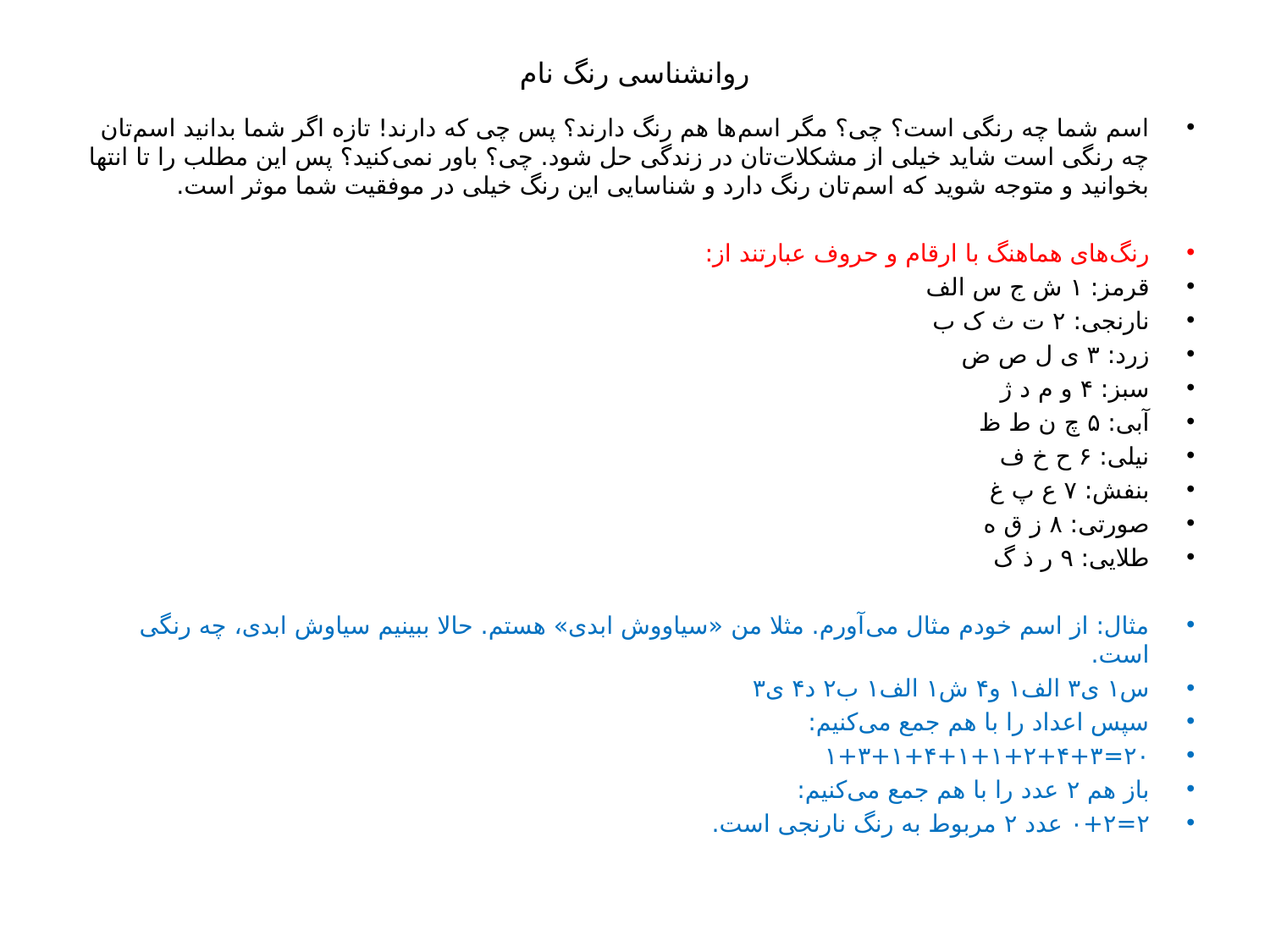

# روانشناسی رنگ نام
اسم شما چه رنگی است؟ چی؟ مگر اسم‌ها هم رنگ دارند؟ پس چی که دارند! تازه اگر شما بدانید اسم‌تان چه رنگی است شاید خیلی از مشکلات‌تان در زندگی حل شود. چی؟ باور نمی‌کنید؟ پس این مطلب را تا انتها بخوانید و متوجه شوید که اسم‌تان رنگ دارد و شناسایی این رنگ خیلی در موفقیت شما موثر است.

رنگ‌های هماهنگ با ارقام و حروف عبارتند از:
قرمز: ۱ ش ج س الف
نارنجی:‌ ‌‌‌۲ ت ث ک ب
زرد: ۳ ی ل ص ض
سبز: ‌۴ و م د ژ
آبی: ۵ چ ن ط ظ
نیلی: ۶ ح خ ف
بنفش: ۷ ع پ غ
صورتی: ۸ ز ق ه
طلایی: ۹ ر ذ گ

مثال: از اسم خودم مثال می‌آورم. مثلا من «سیاووش ابدی» هستم. حالا ببینیم سیاوش ابدی، چه رنگی است.
س۱ ی۳ الف۱ و۴ ش۱ الف۱ ب۲ د۴ ی۳
سپس اعداد را با هم جمع می‌کنیم:
۲۰=۱+۳+۱+۴+۱+۱+۲+۴+۳
باز هم ۲ عدد را با هم جمع می‌کنیم:
۲=۰+۲ عدد ۲ مربوط به رنگ نارنجی است.